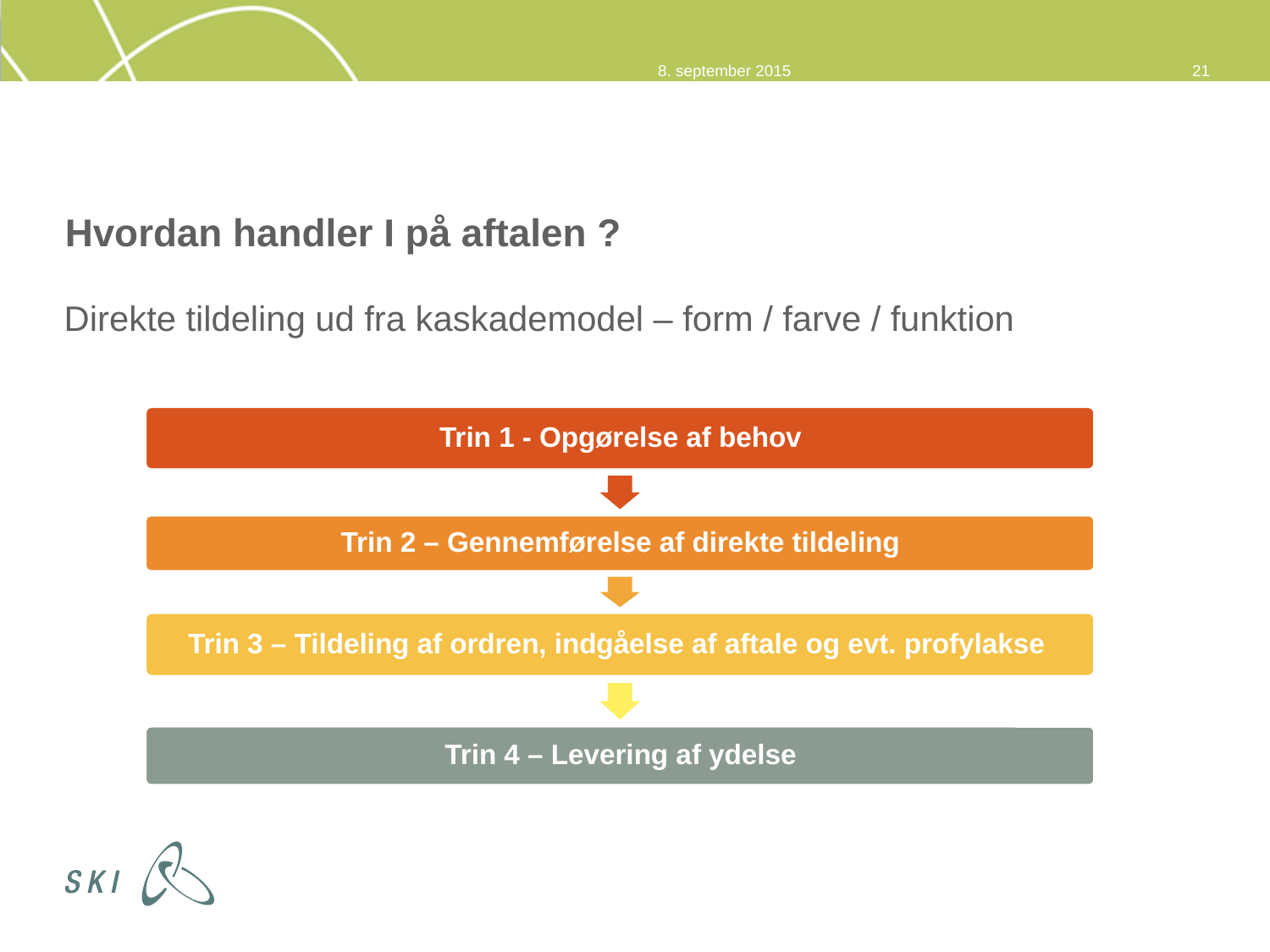

8. september 2015
21
# Hvordan handler I på aftalen ?
Direkte tildeling ud fra kaskademodel – form / farve / funktion

Trin 1 - Opgørelse af behov

Trin 2 – Gennemførelse af direkte tildeling

Trin 3 – Tildeling af ordren, indgåelse af aftale og evt. profylakse

Trin 4 – Levering af ydelse